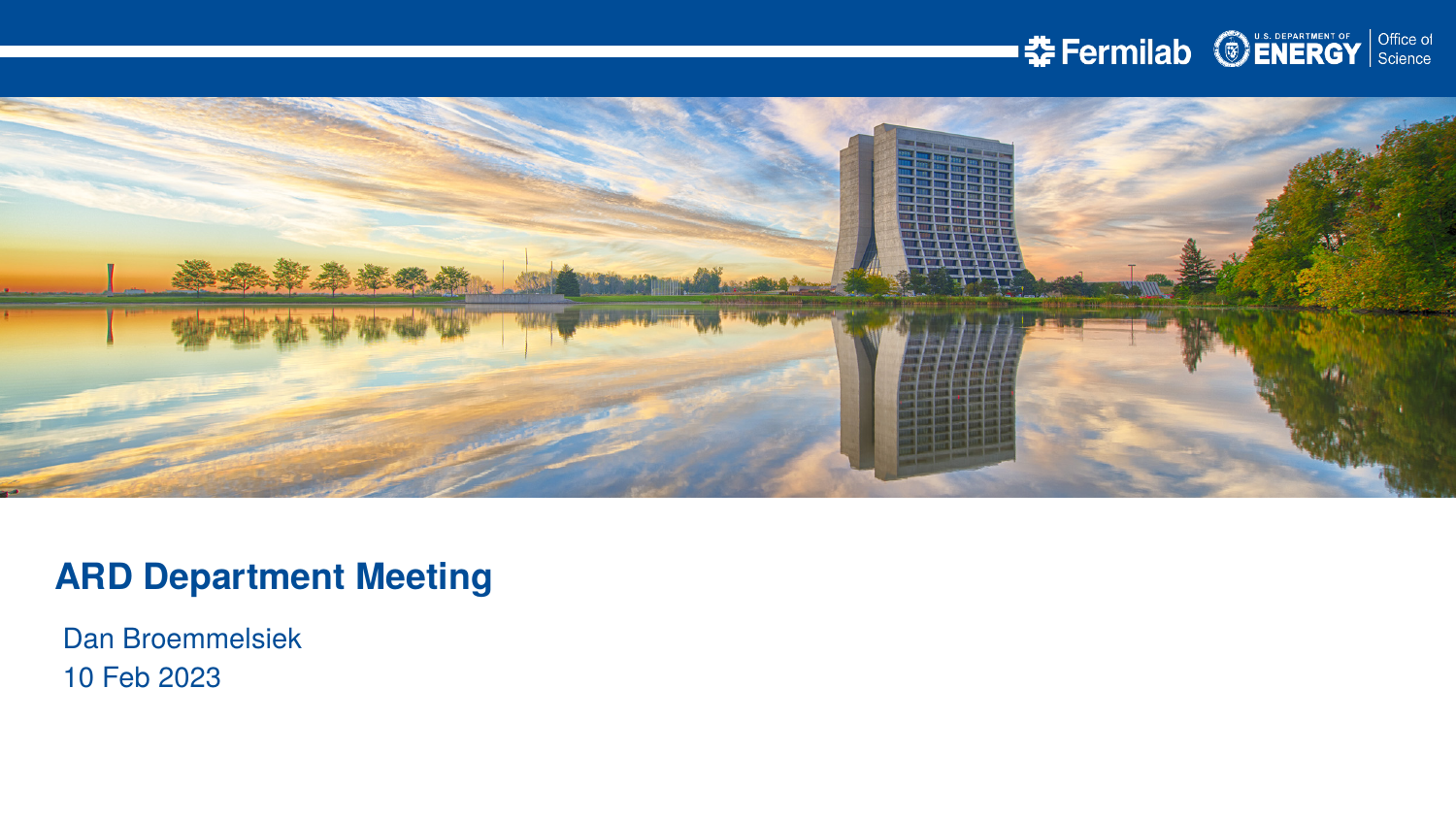

ARD Department Meeting
Dan Broemmelsiek
10 Feb 2023